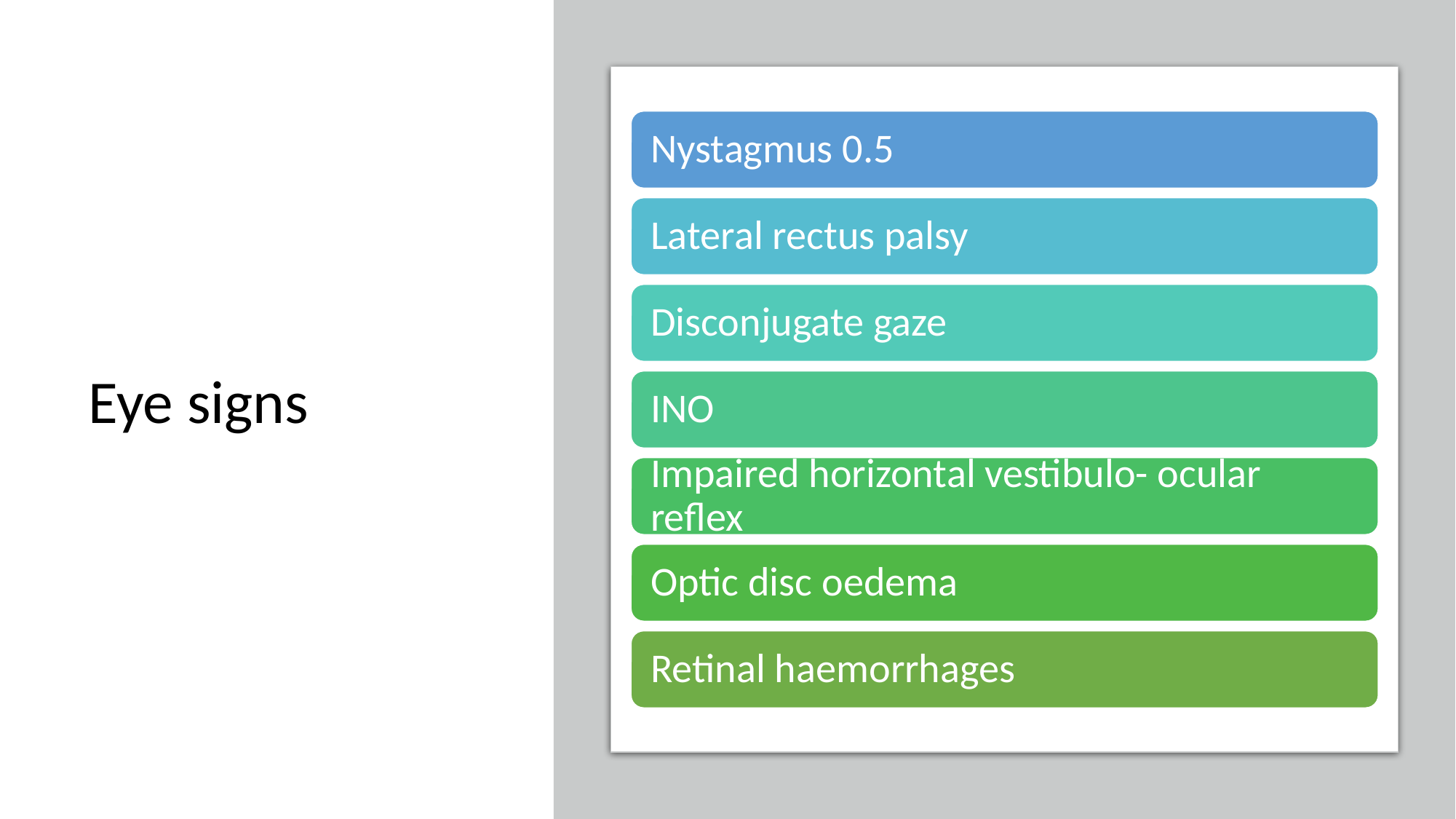

# Eye signs
Nystagmus 0.5
Lateral rectus palsy
Disconjugate gaze
INO
Impaired horizontal vestibulo- ocular reflex
Optic disc oedema
Retinal haemorrhages